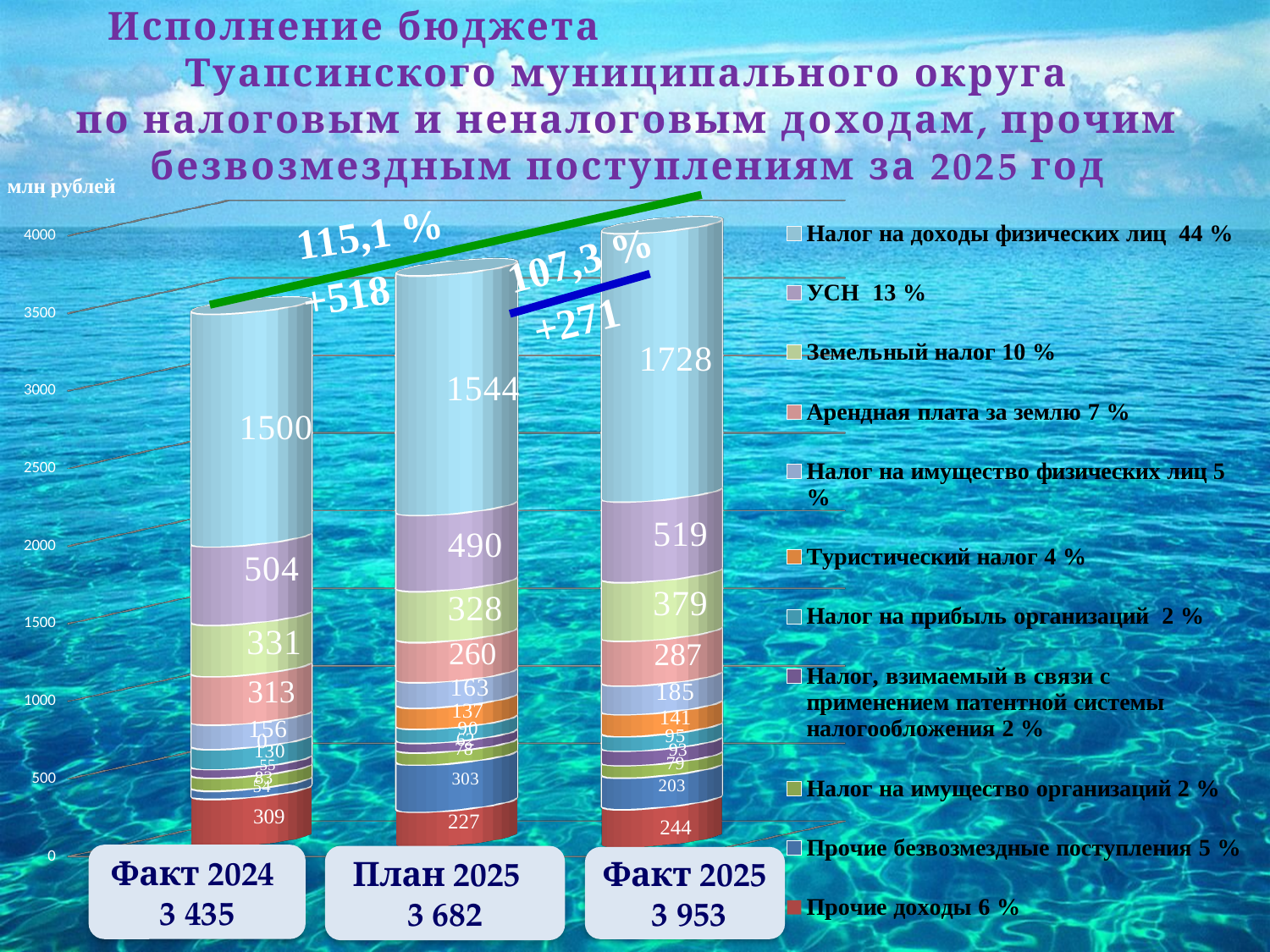

# Исполнение бюджета                                             Туапсинского муниципального округа по налоговым и неналоговым доходам, прочим безвозмездным поступлениям за 2025 год
млн рублей

[unsupported chart]

Факт 2024
3 435
План 2025
3 682
Факт 2025
 3 953